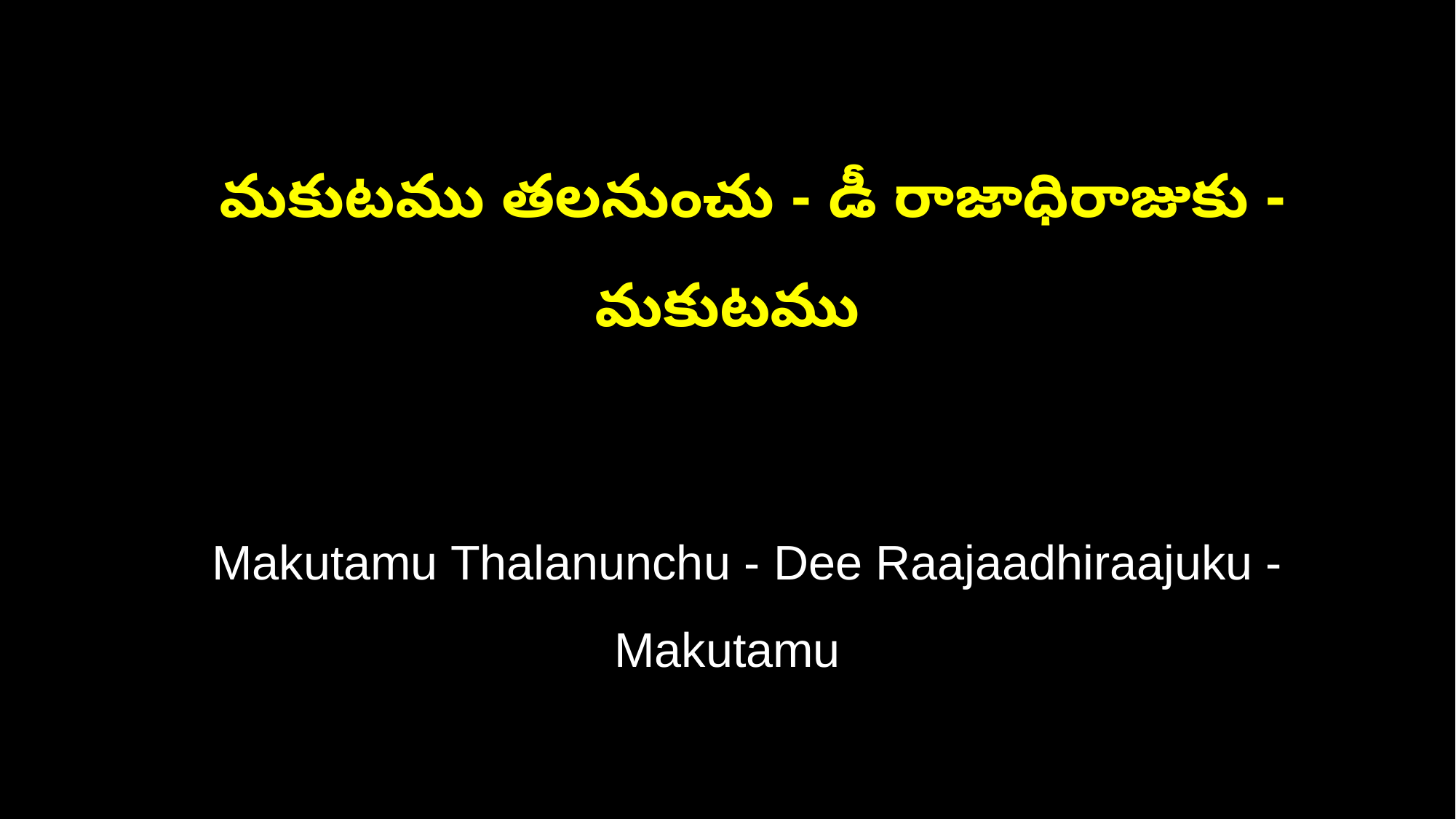

మకుటము తలనుంచు - డీ రాజాధిరాజుకు - మకుటము
   Makutamu Thalanunchu - Dee Raajaadhiraajuku - Makutamu